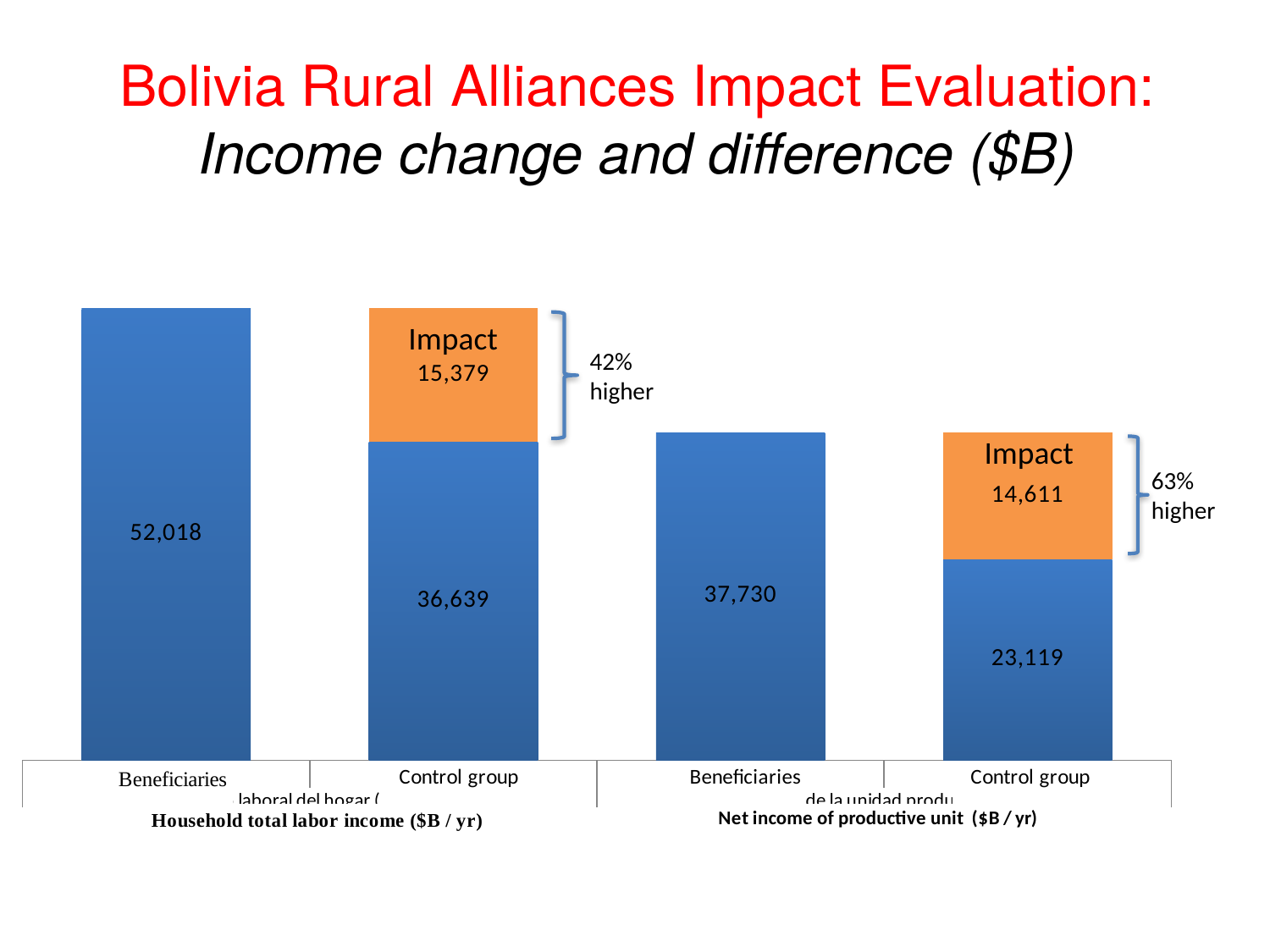

# Bolivia Rural Alliances Impact Evaluation: Income change and difference ($B)

### Chart

| Category |  |  |
|---|---|---|
| Beneficiarios | 52017.8 | 0.0 |
| No beneficiarios | 36638.67 | 15379.13 |
| Beneficiarios | 37729.71 | 0.0 |
| No beneficiarios | 23118.6 | 14611.11 |
Impact

42% higher
Impact

63% higher